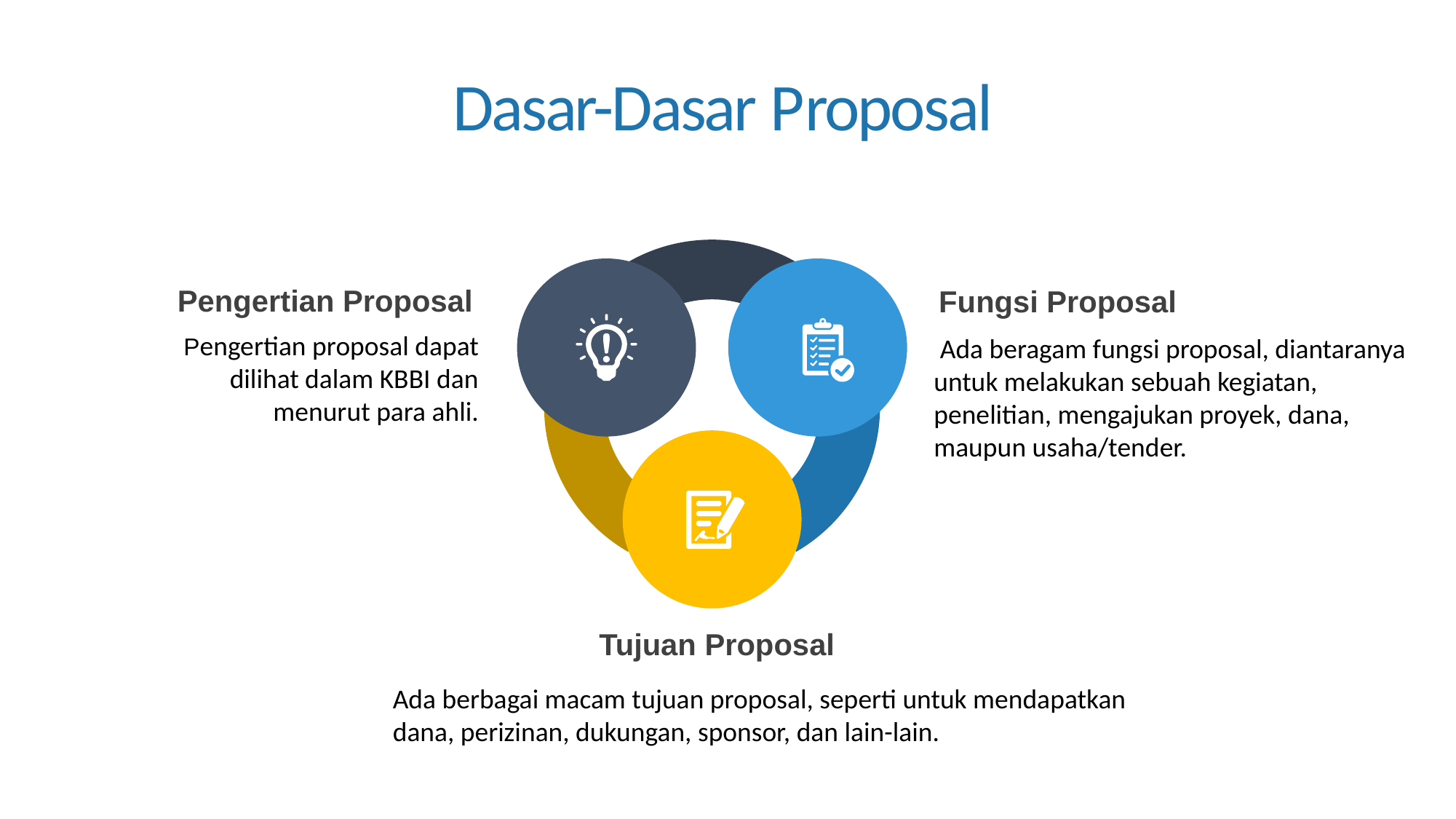

Dasar-Dasar Proposal

Pengertian Proposal
Fungsi Proposal

Pengertian proposal dapat dilihat dalam KBBI dan menurut para ahli.
 Ada beragam fungsi proposal, diantaranya untuk melakukan sebuah kegiatan, penelitian, mengajukan proyek, dana, maupun usaha/tender.

Tujuan Proposal
Ada berbagai macam tujuan proposal, seperti untuk mendapatkan dana, perizinan, dukungan, sponsor, dan lain-lain.